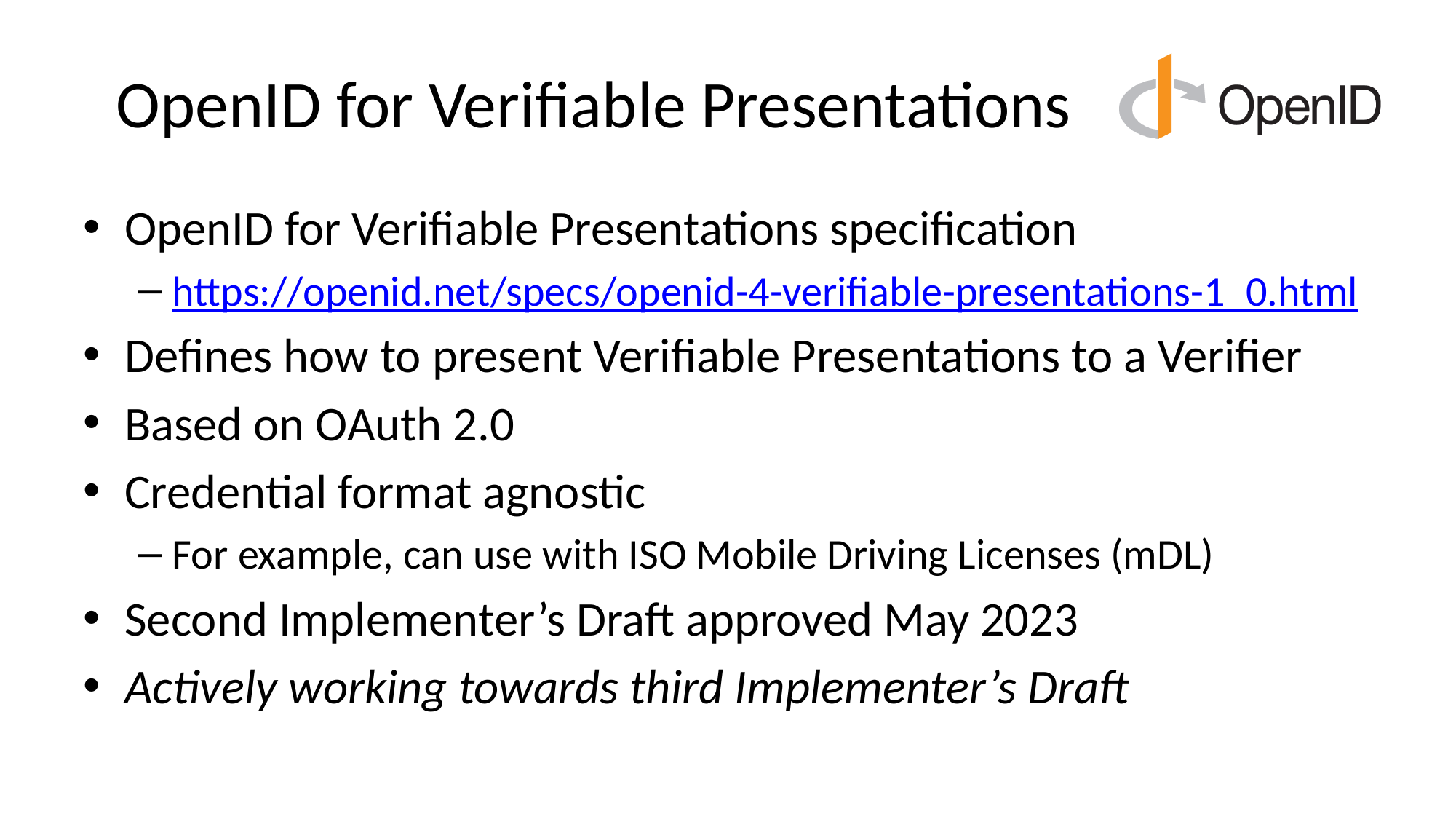

# OpenID for Verifiable Presentations
OpenID for Verifiable Presentations specification
https://openid.net/specs/openid-4-verifiable-presentations-1_0.html
Defines how to present Verifiable Presentations to a Verifier
Based on OAuth 2.0
Credential format agnostic
For example, can use with ISO Mobile Driving Licenses (mDL)
Second Implementer’s Draft approved May 2023
Actively working towards third Implementer’s Draft